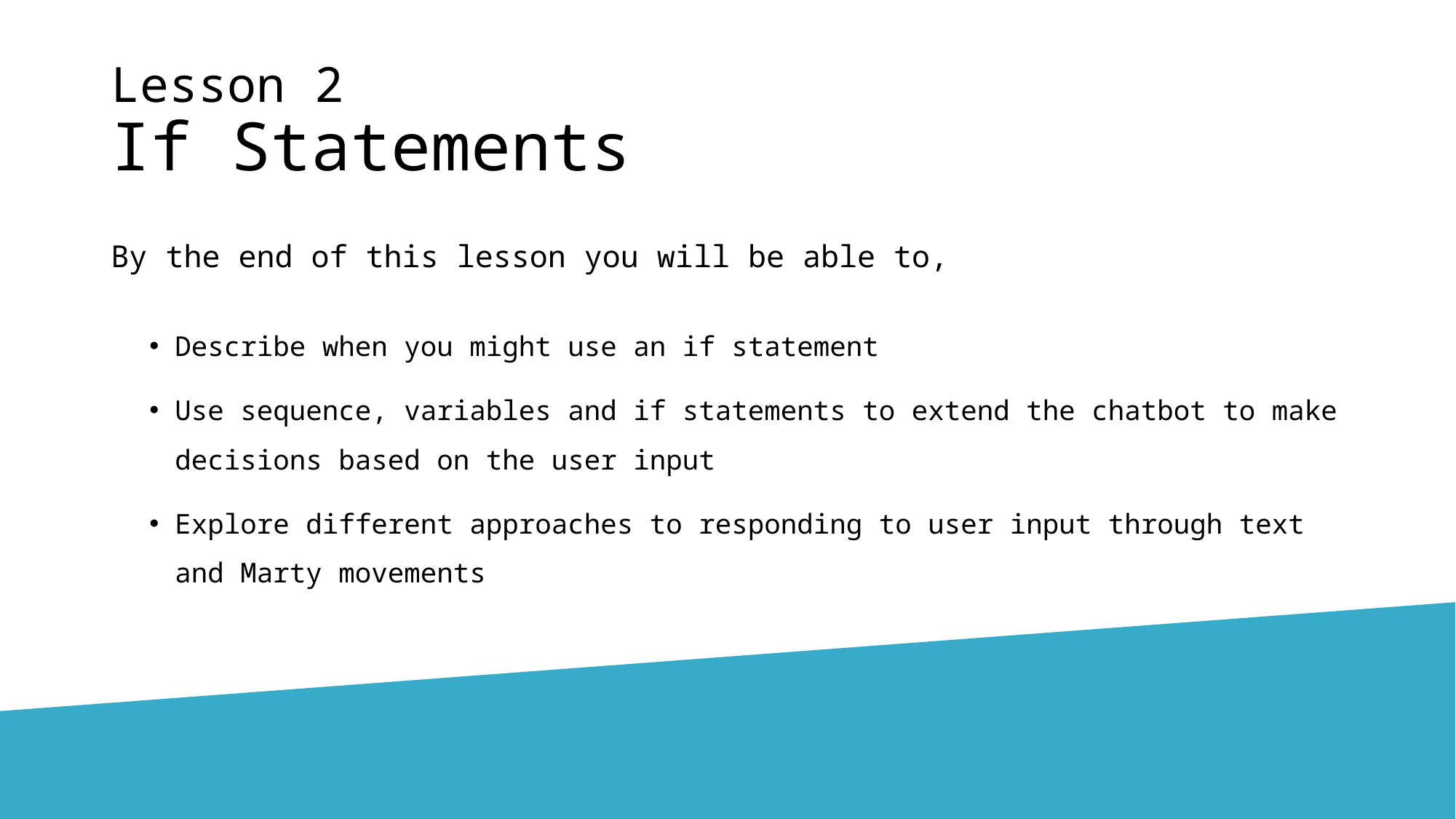

# Lesson 2 If Statements
By the end of this lesson you will be able to,

Describe when you might use an if statement
Use sequence, variables and if statements to extend the chatbot to make decisions based on the user input
Explore different approaches to responding to user input through text and Marty movements